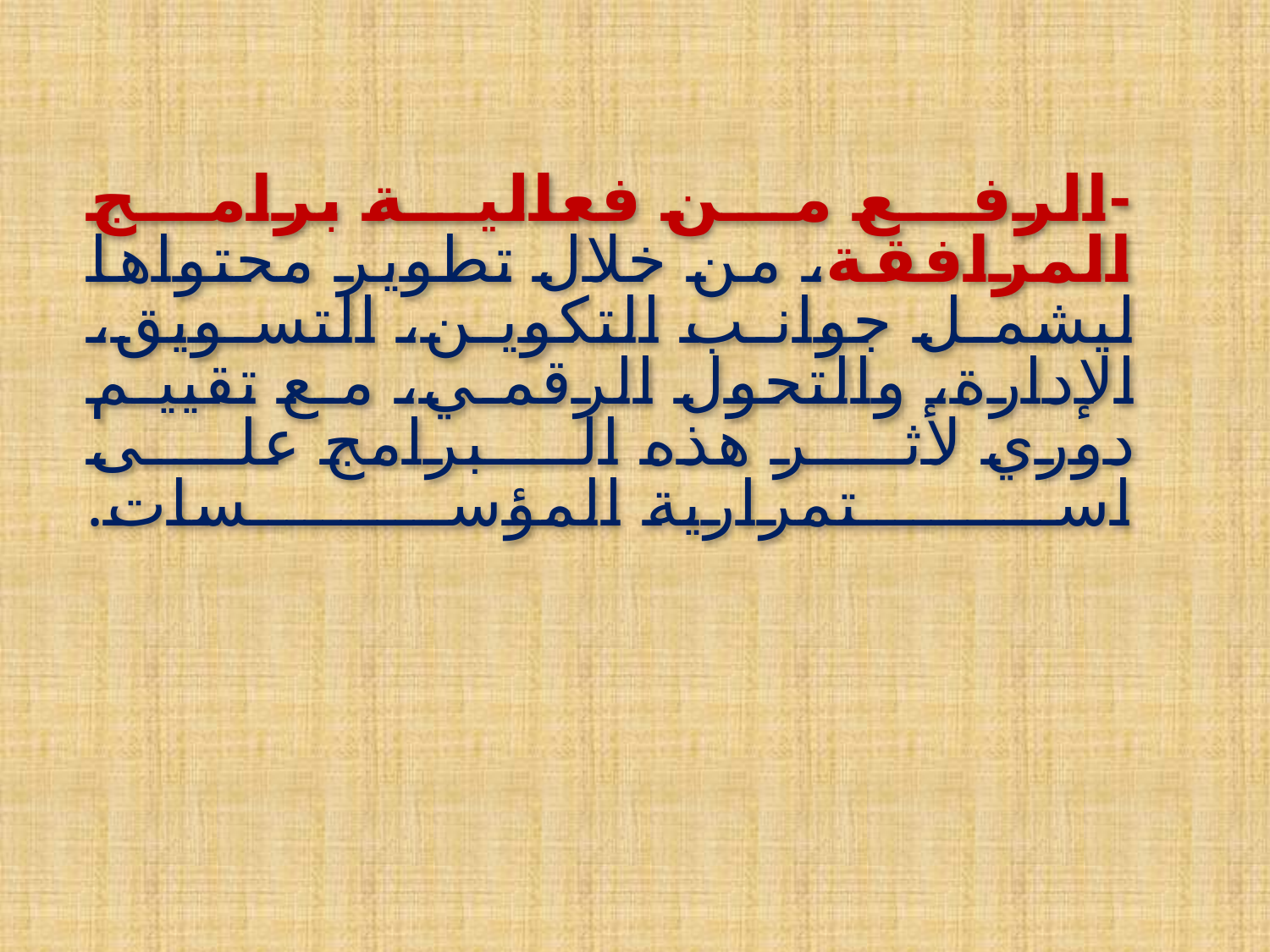

# -الرفع من فعالية برامج المرافقة، من خلال تطوير محتواها ليشمل جوانب التكوين، التسويق، الإدارة، والتحول الرقمي، مع تقييم دوري لأثر هذه البرامج على استمرارية المؤسسات.